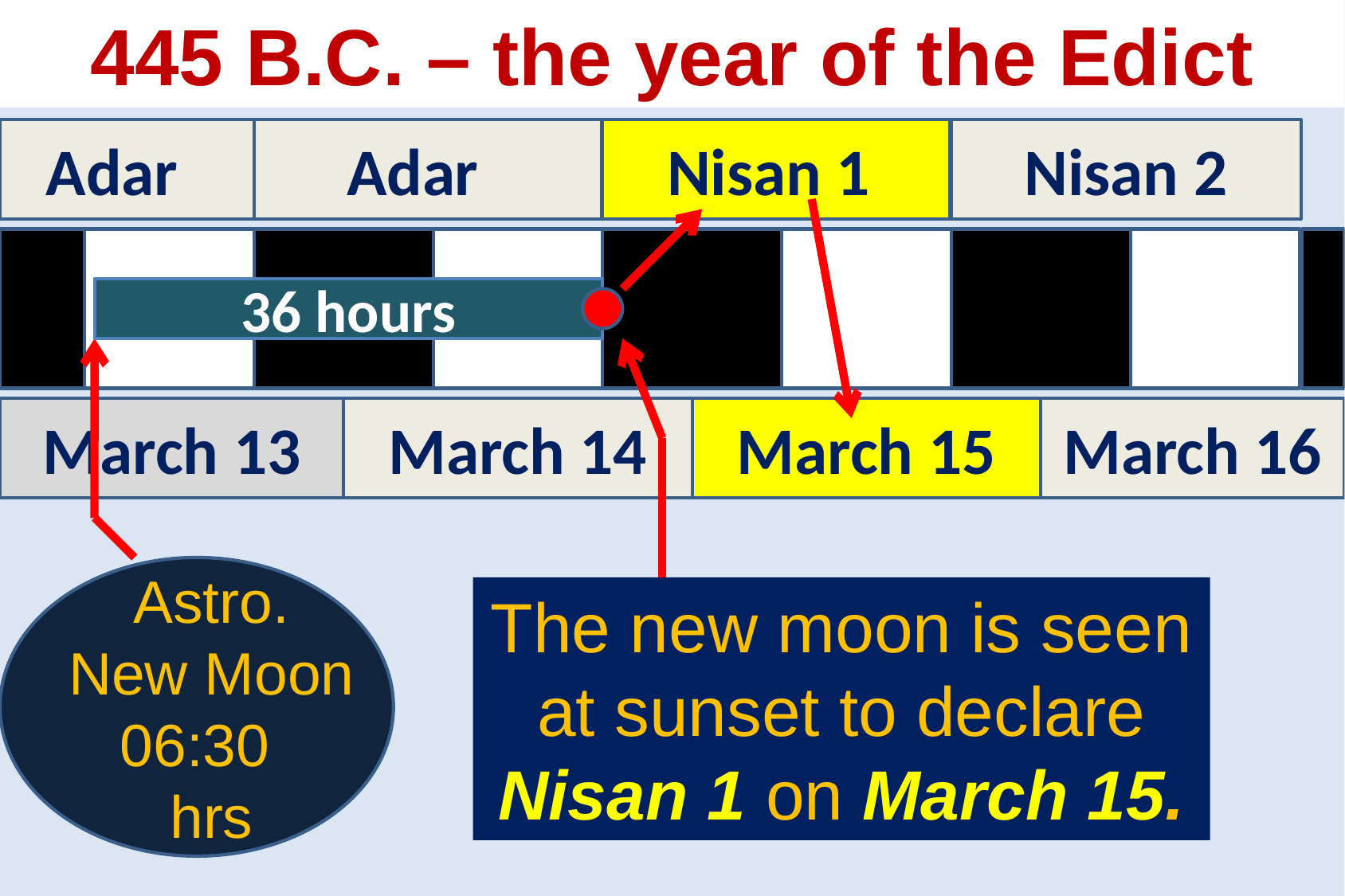

445 B.C. – the year of the Edict
Adar
Adar
Nisan 1
Nisan 2

36 hours

March 13
March 14
March 15
March 16

Astro.
New Moon
06:30
hrs
The new moon is seen at sunset to declare Nisan 1 on March 15.